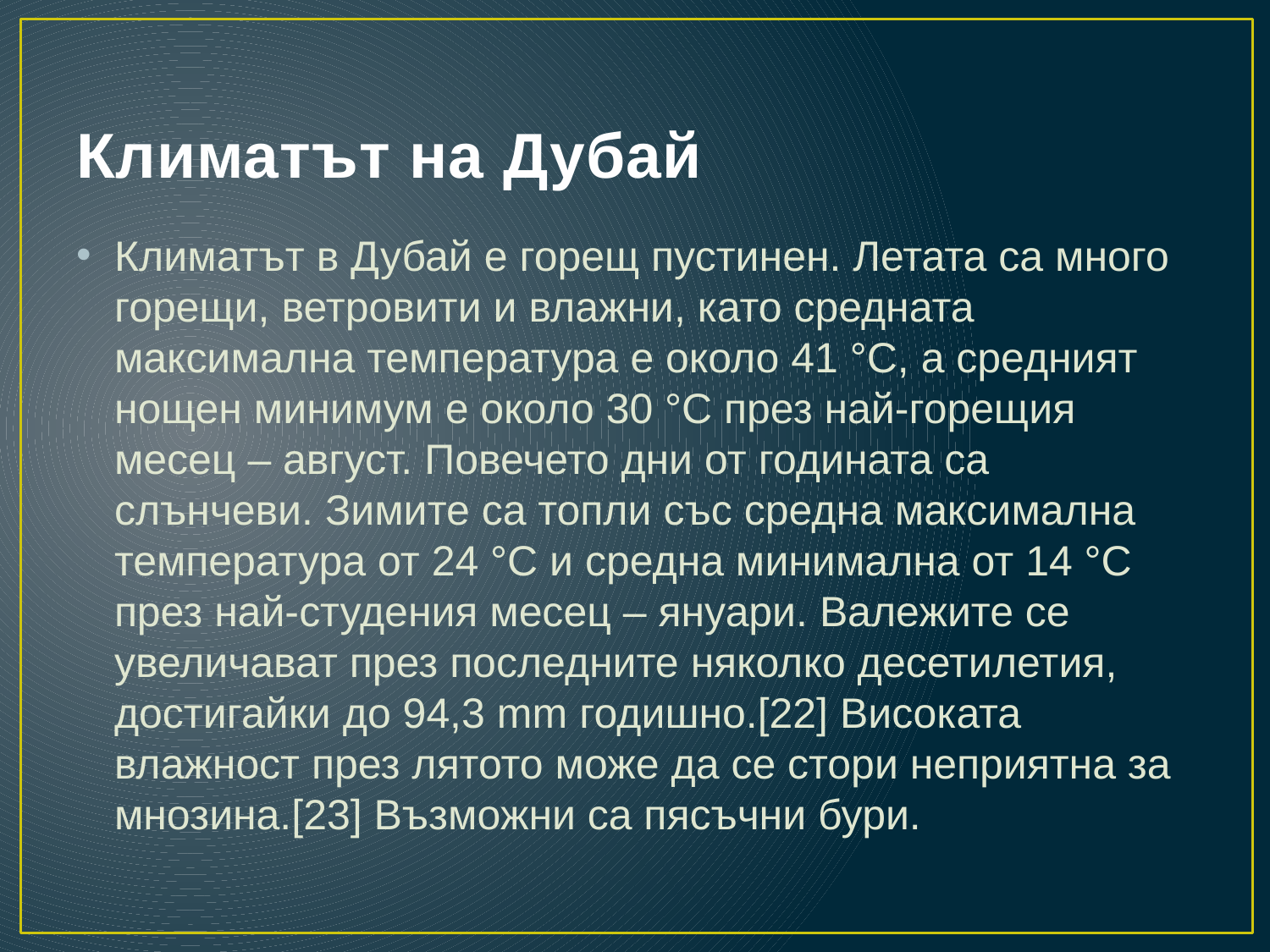

# Климатът на Дубай
Климатът в Дубай е горещ пустинен. Летата са много горещи, ветровити и влажни, като средната максимална температура е около 41 °C, а средният нощен минимум е около 30 °C през най-горещия месец – август. Повечето дни от годината са слънчеви. Зимите са топли със средна максимална температура от 24 °C и средна минимална от 14 °C през най-студения месец – януари. Валежите се увеличават през последните няколко десетилетия, достигайки до 94,3 mm годишно.[22] Високата влажност през лятото може да се стори неприятна за мнозина.[23] Възможни са пясъчни бури.